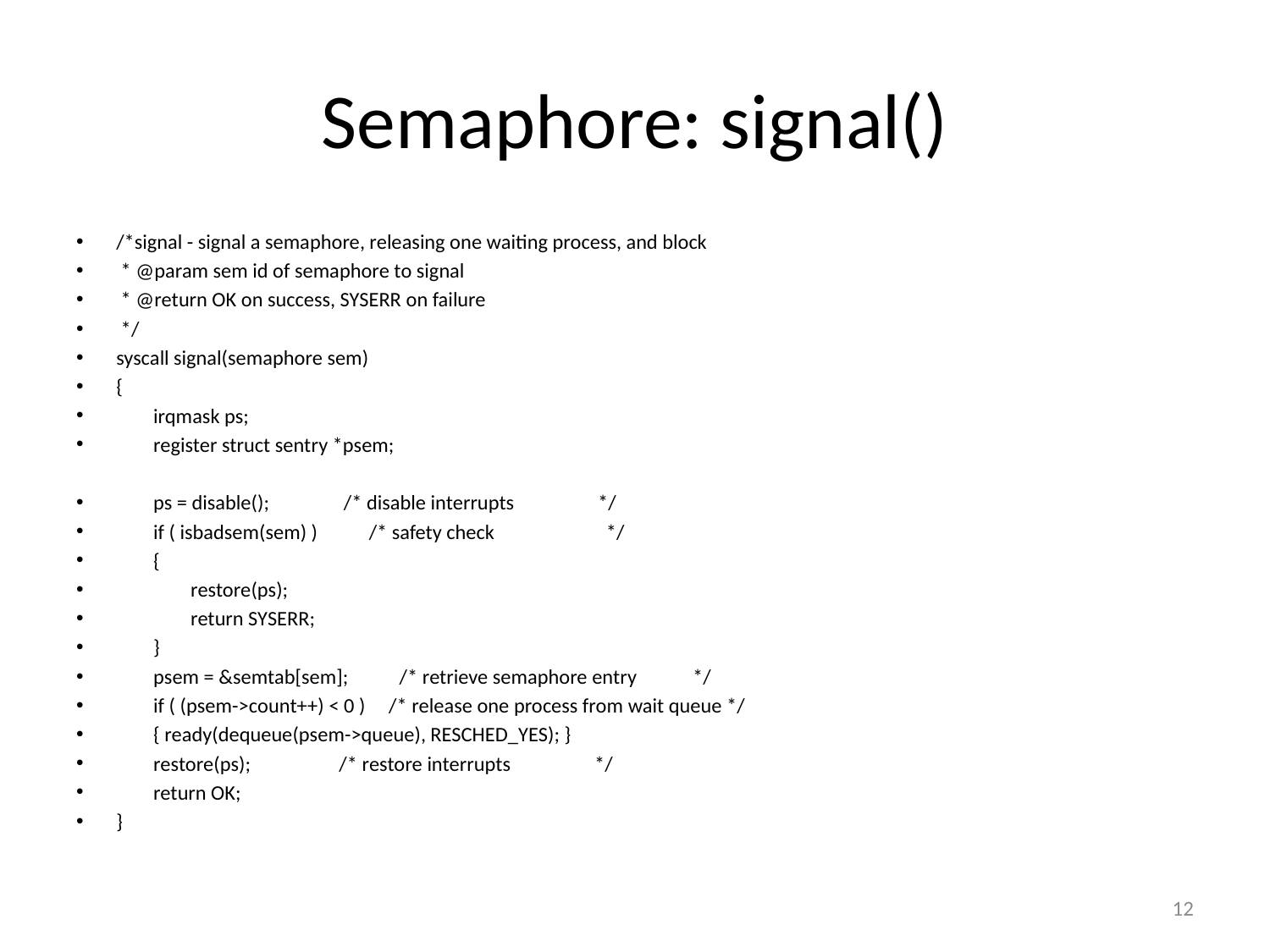

# Semaphore: signal()
/*signal - signal a semaphore, releasing one waiting process, and block
 * @param sem id of semaphore to signal
 * @return OK on success, SYSERR on failure
 */
syscall signal(semaphore sem)
{
        irqmask ps;
        register struct sentry *psem;

        ps = disable();                /* disable interrupts                  */
        if ( isbadsem(sem) )           /* safety check                        */
        {
                restore(ps);
                return SYSERR;
        }
        psem = &semtab[sem];           /* retrieve semaphore entry            */
        if ( (psem->count++) < 0 )     /* release one process from wait queue */
        { ready(dequeue(psem->queue), RESCHED_YES); }
        restore(ps);                   /* restore interrupts                  */
        return OK;
}

12